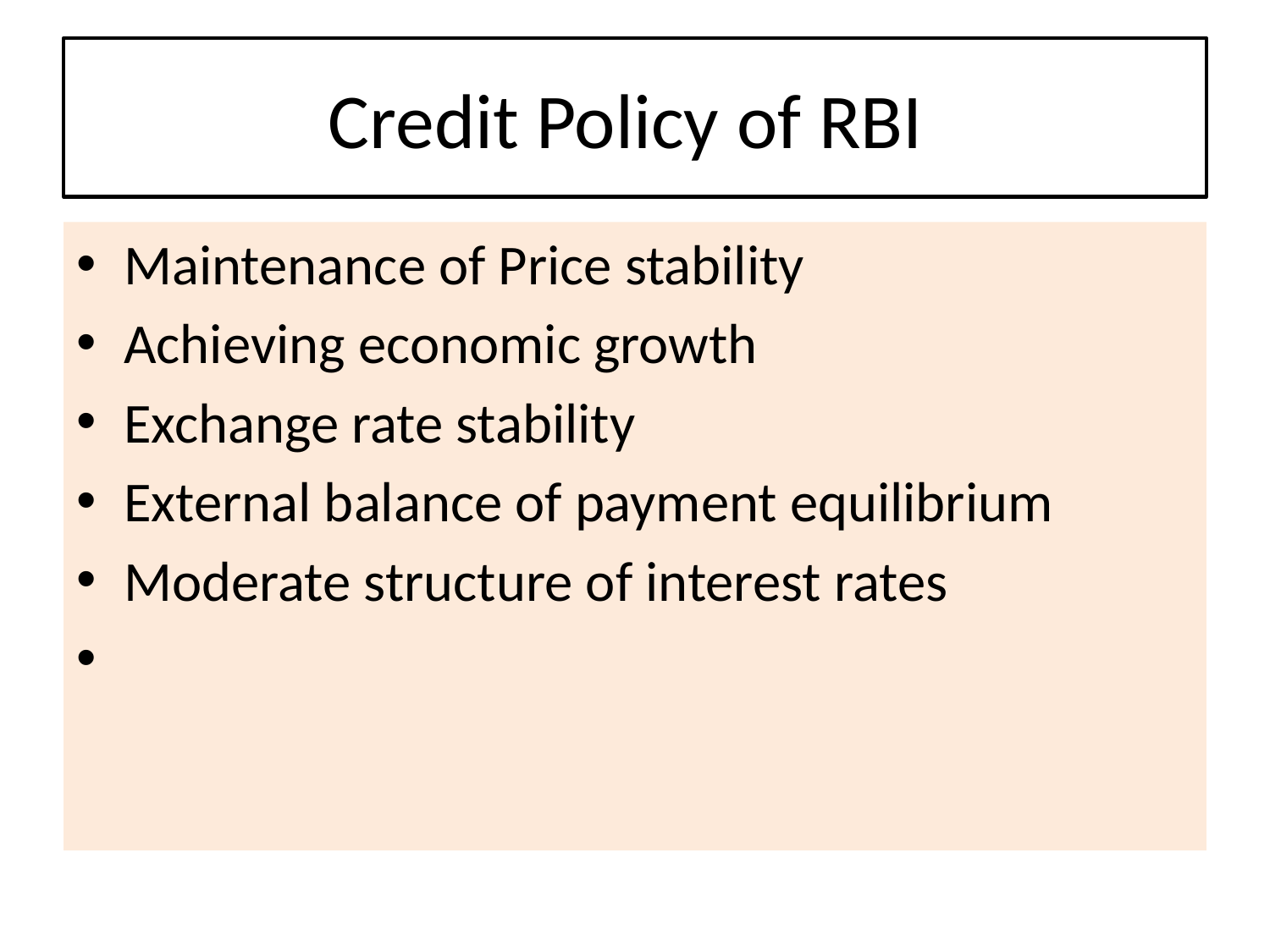

# Credit Policy of RBI
Maintenance of Price stability
Achieving economic growth
Exchange rate stability
External balance of payment equilibrium
Moderate structure of interest rates